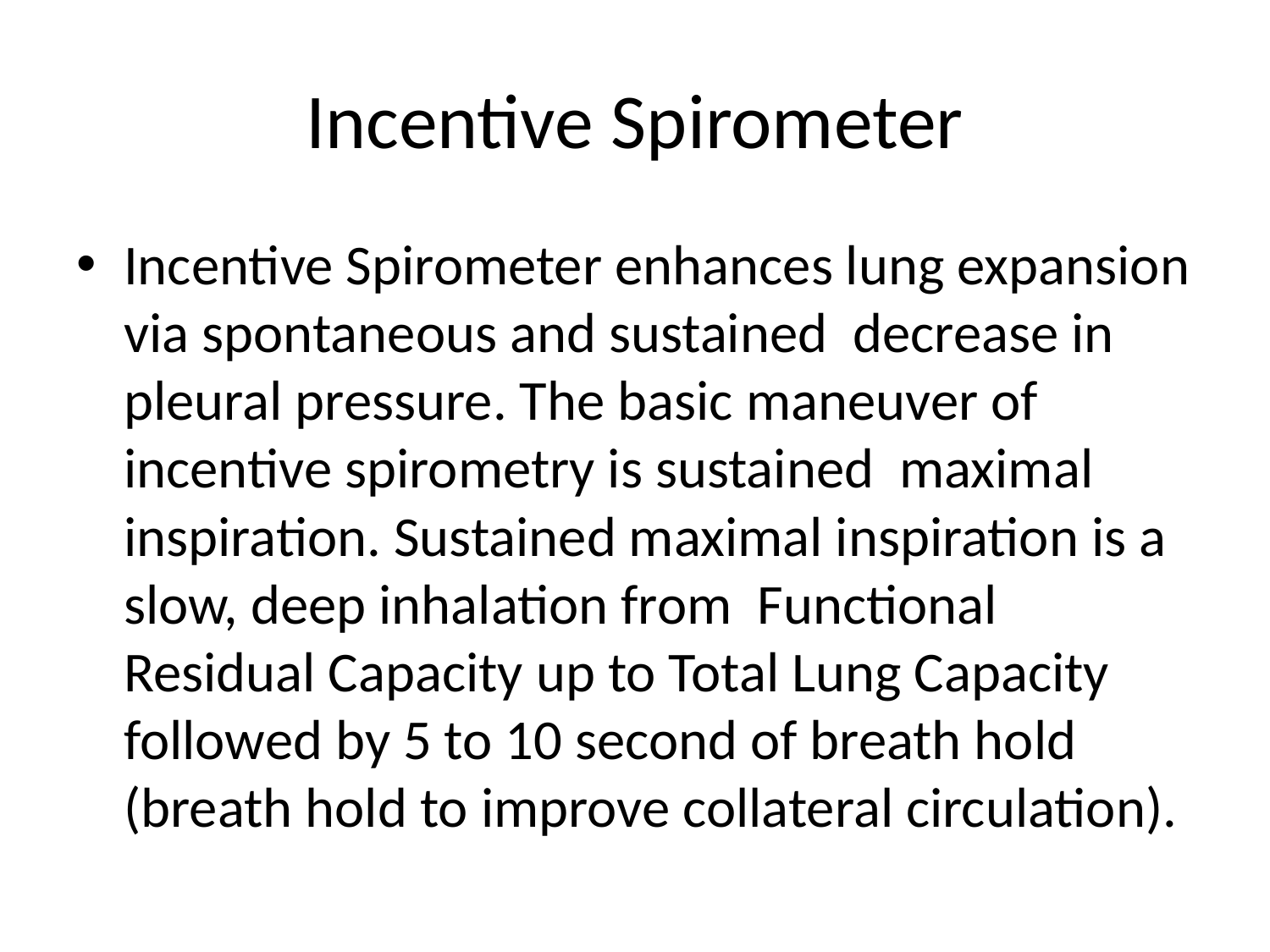

# Incentive Spirometer
Incentive Spirometer enhances lung expansion via spontaneous and sustained  decrease in pleural pressure. The basic maneuver of incentive spirometry is sustained  maximal inspiration. Sustained maximal inspiration is a slow, deep inhalation from  Functional Residual Capacity up to Total Lung Capacity followed by 5 to 10 second of breath hold (breath hold to improve collateral circulation).